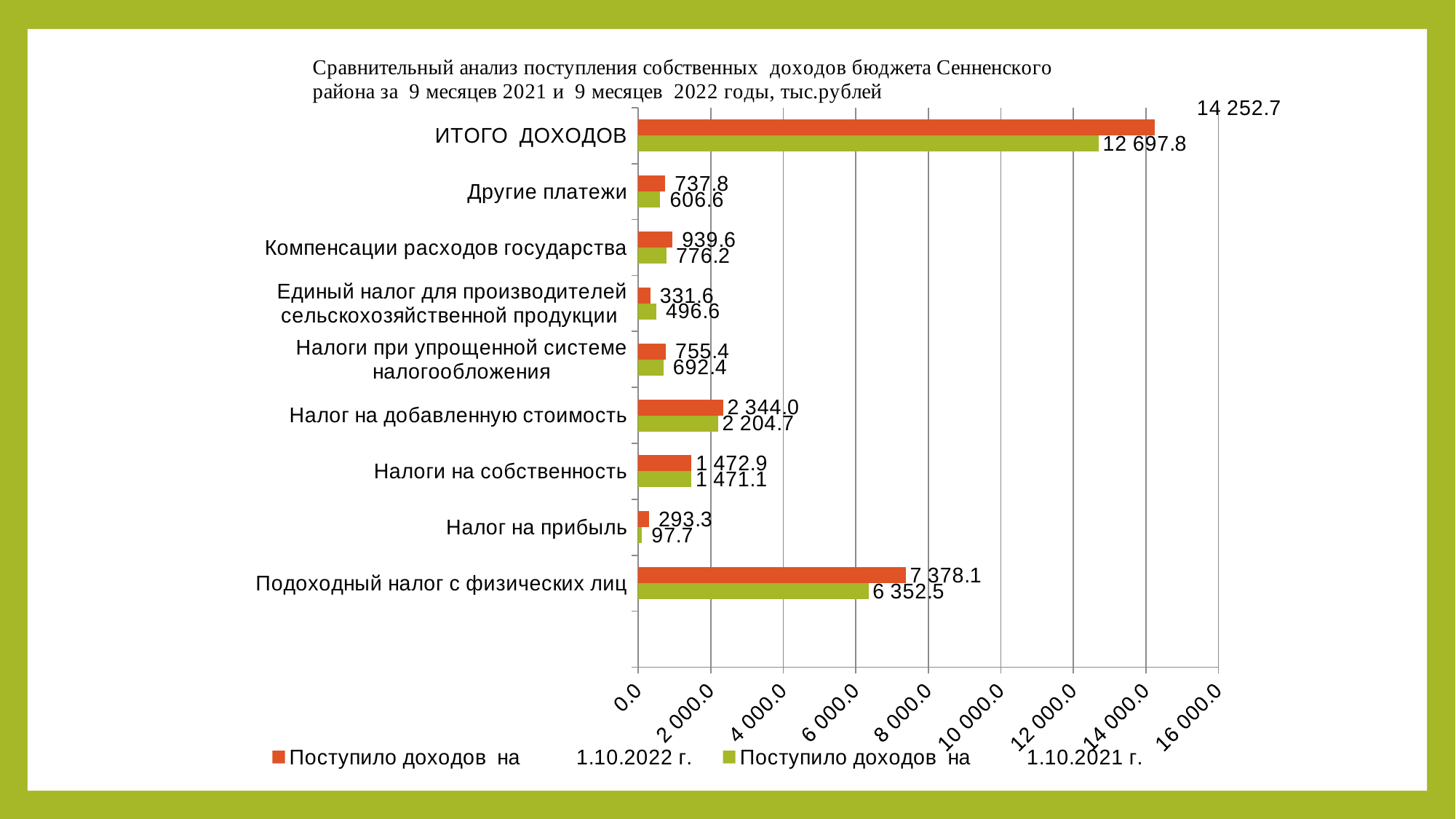

### Chart

| Category | Поступило доходов  на          1.10.2021 г.    | Поступило доходов  на          1.10.2022 г.    |
|---|---|---|
|  | None | None |
| Подоходный налог с физических лиц | 6352.5 | 7378.1 |
| Налог на прибыль | 97.7 | 293.3 |
| Налоги на собственность | 1471.1 | 1472.9 |
| Налог на добавленную стоимость | 2204.7 | 2344.0 |
| Налоги при упрощенной системе налогообложения | 692.4 | 755.4 |
| Единый налог для производителей сельскохозяйственной продукции  | 496.6 | 331.6 |
| Компенсации расходов государства | 776.2 | 939.6 |
| Другие платежи | 606.6 | 737.8 |
| ИТОГО  ДОХОДОВ | 12697.800000000001 | 14252.7 |